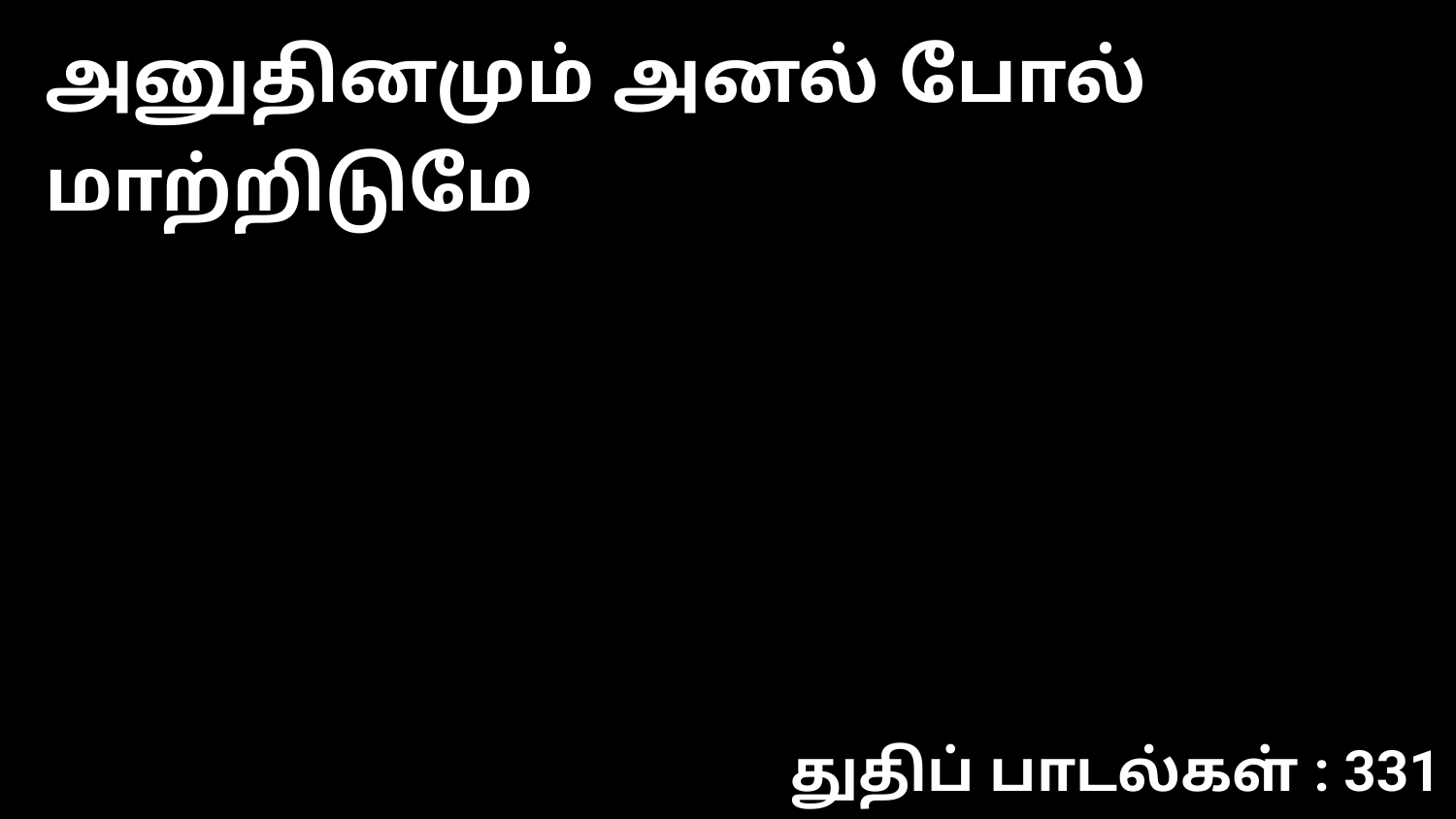

அனுதினமும் அனல் போல் மாற்றிடுமே
துதிப் பாடல்கள் : 331